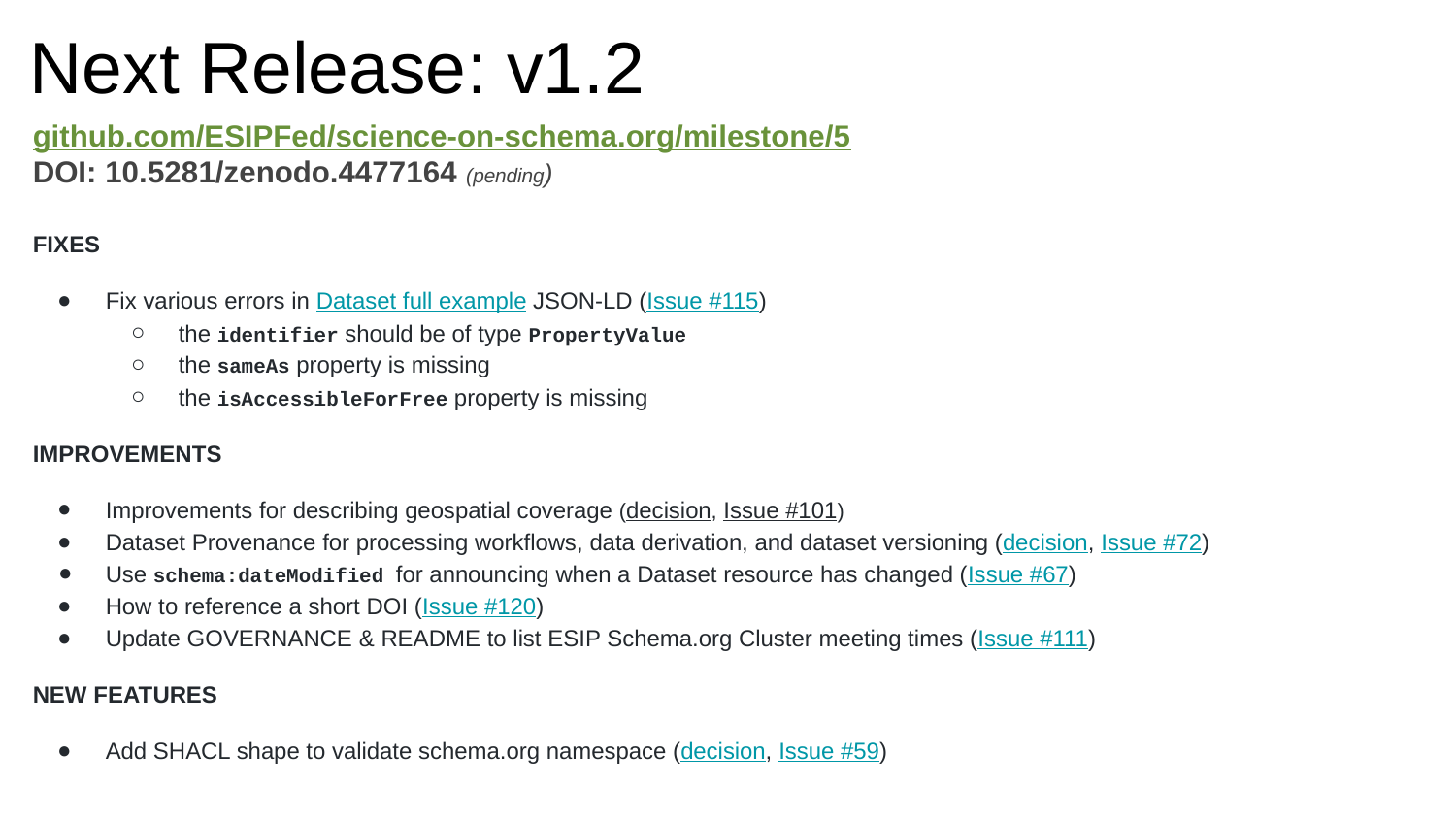

Next Release: v1.2
github.com/ESIPFed/science-on-schema.org/milestone/5
DOI: 10.5281/zenodo.4477164 (pending)

FIXES
Fix various errors in Dataset full example JSON-LD (Issue #115)
the identifier should be of type PropertyValue
the sameAs property is missing
the isAccessibleForFree property is missing
IMPROVEMENTS
Improvements for describing geospatial coverage (decision, Issue #101)
Dataset Provenance for processing workflows, data derivation, and dataset versioning (decision, Issue #72)
Use schema:dateModified for announcing when a Dataset resource has changed (Issue #67)
How to reference a short DOI (Issue #120)
Update GOVERNANCE & README to list ESIP Schema.org Cluster meeting times (Issue #111)
NEW FEATURES
Add SHACL shape to validate schema.org namespace (decision, Issue #59)